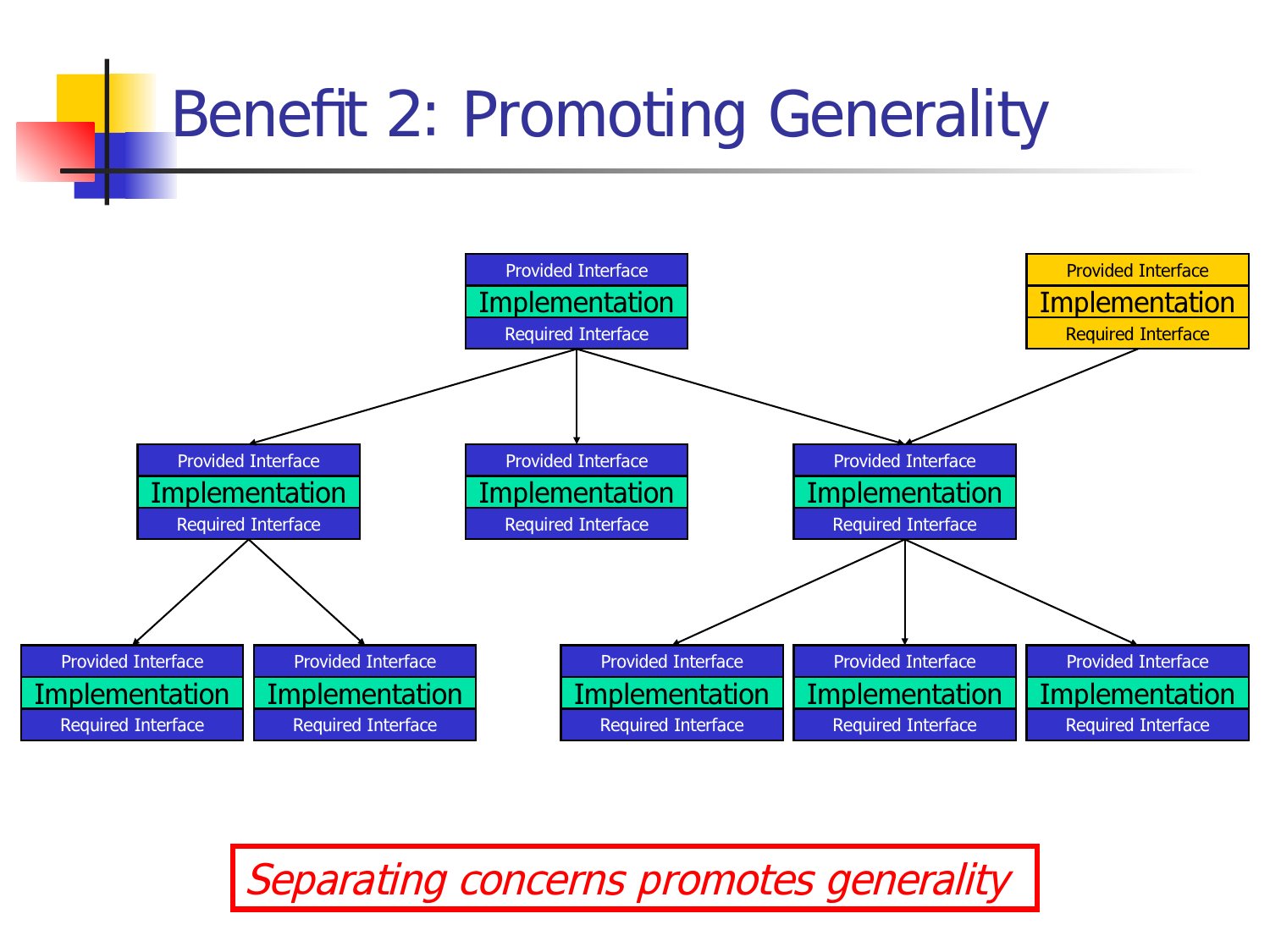

# Benefit 2: Promoting Generality
Provided Interface
Provided Interface
Implementation
Implementation
Required Interface
Required Interface
Provided Interface
Provided Interface
Provided Interface
Implementation
Implementation
Implementation
Required Interface
Required Interface
Required Interface
Provided Interface
Provided Interface
Provided Interface
Provided Interface
Provided Interface
Implementation
Implementation
Implementation
Implementation
Implementation
Required Interface
Required Interface
Required Interface
Required Interface
Required Interface
Separating concerns promotes generality